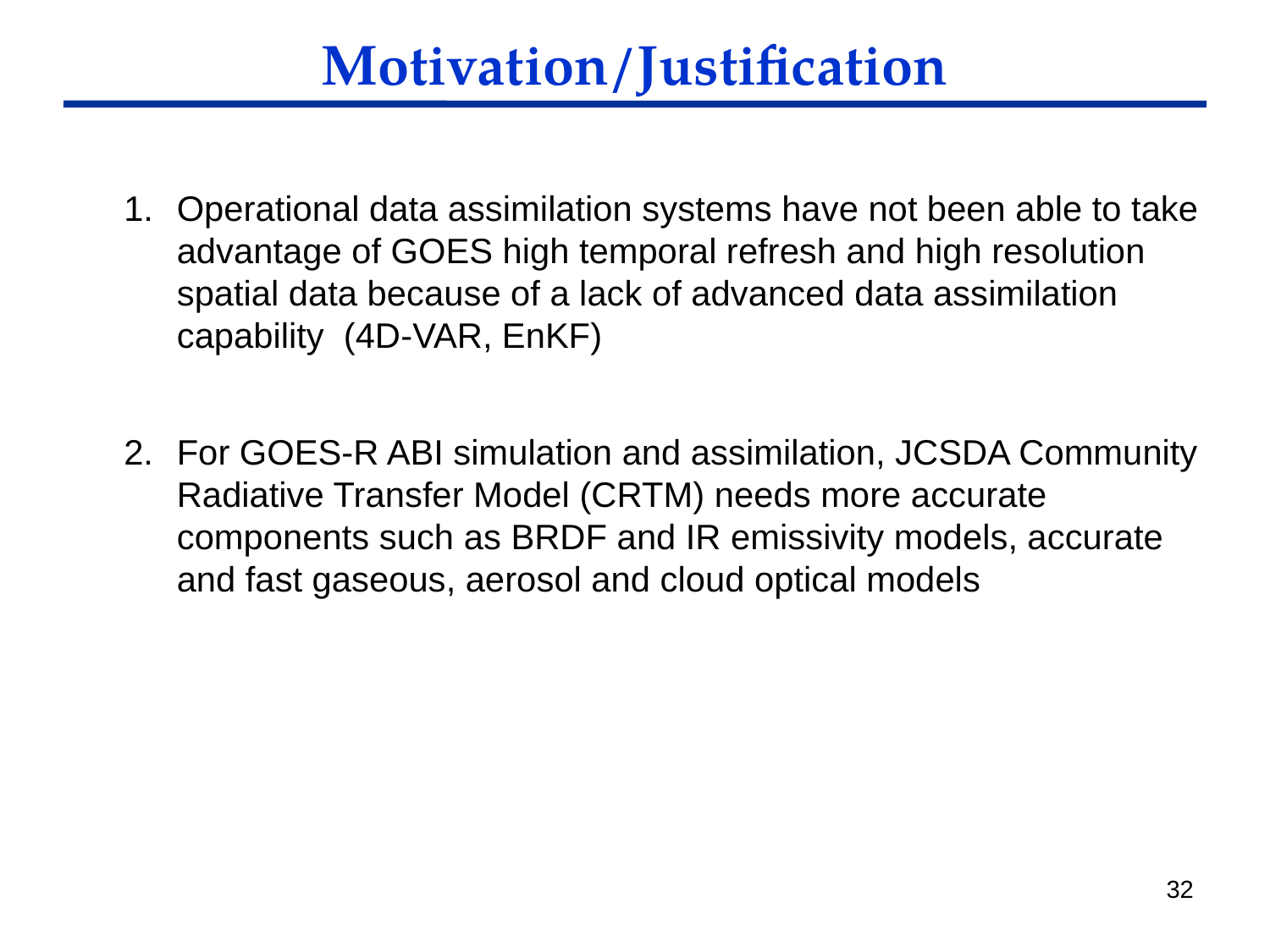

# Motivation/Justification

Operational data assimilation systems have not been able to take advantage of GOES high temporal refresh and high resolution spatial data because of a lack of advanced data assimilation capability  (4D-VAR, EnKF)

For GOES-R ABI simulation and assimilation, JCSDA Community Radiative Transfer Model (CRTM) needs more accurate components such as BRDF and IR emissivity models, accurate and fast gaseous, aerosol and cloud optical models

32